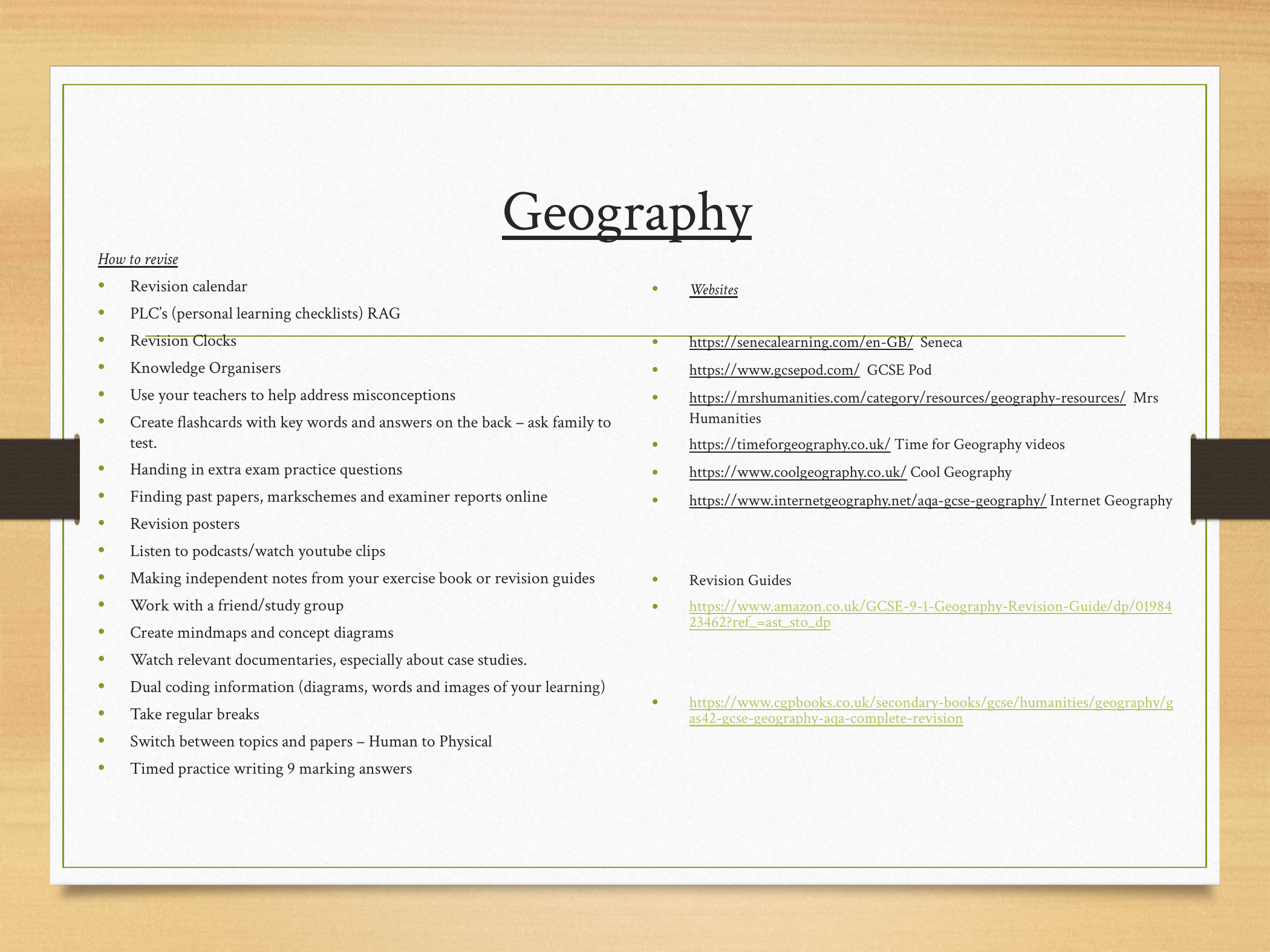

# Geography
How to revise
Revision calendar
PLC’s (personal learning checklists) RAG
Revision Clocks
Knowledge Organisers
Use your teachers to help address misconceptions
Create flashcards with key words and answers on the back – ask family to test.
Handing in extra exam practice questions
Finding past papers, markschemes and examiner reports online
Revision posters
Listen to podcasts/watch youtube clips
Making independent notes from your exercise book or revision guides
Work with a friend/study group
Create mindmaps and concept diagrams
Watch relevant documentaries, especially about case studies.
Dual coding information (diagrams, words and images of your learning)
Take regular breaks
Switch between topics and papers – Human to Physical
Timed practice writing 9 marking answers

Websites

https://senecalearning.com/en-GB/  Seneca
https://www.gcsepod.com/  GCSE Pod
https://mrshumanities.com/category/resources/geography-resources/  Mrs Humanities
https://timeforgeography.co.uk/ Time for Geography videos
https://www.coolgeography.co.uk/ Cool Geography
https://www.internetgeography.net/aqa-gcse-geography/ Internet Geography

Revision Guides
https://www.amazon.co.uk/GCSE-9-1-Geography-Revision-Guide/dp/0198423462?ref_=ast_sto_dp

https://www.cgpbooks.co.uk/secondary-books/gcse/humanities/geography/gas42-gcse-geography-aqa-complete-revision